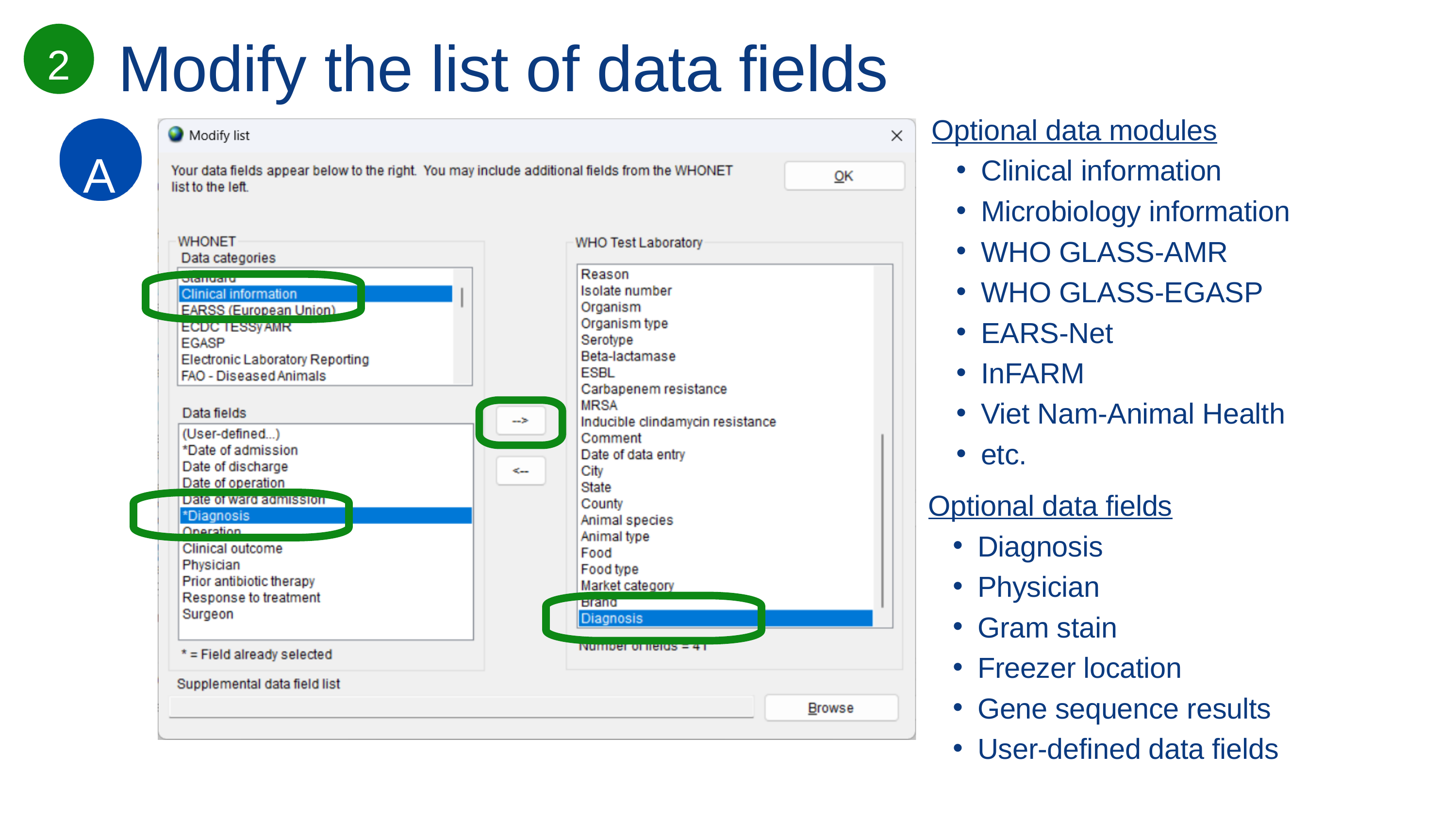

Modify the list of data fields
2

A
Optional data modules
Clinical information
Microbiology information
WHO GLASS-AMR
WHO GLASS-EGASP
EARS-Net
InFARM
Viet Nam-Animal Health
etc.

Optional data fields
Diagnosis
Physician
Gram stain
Freezer location
Gene sequence results
User-defined data fields